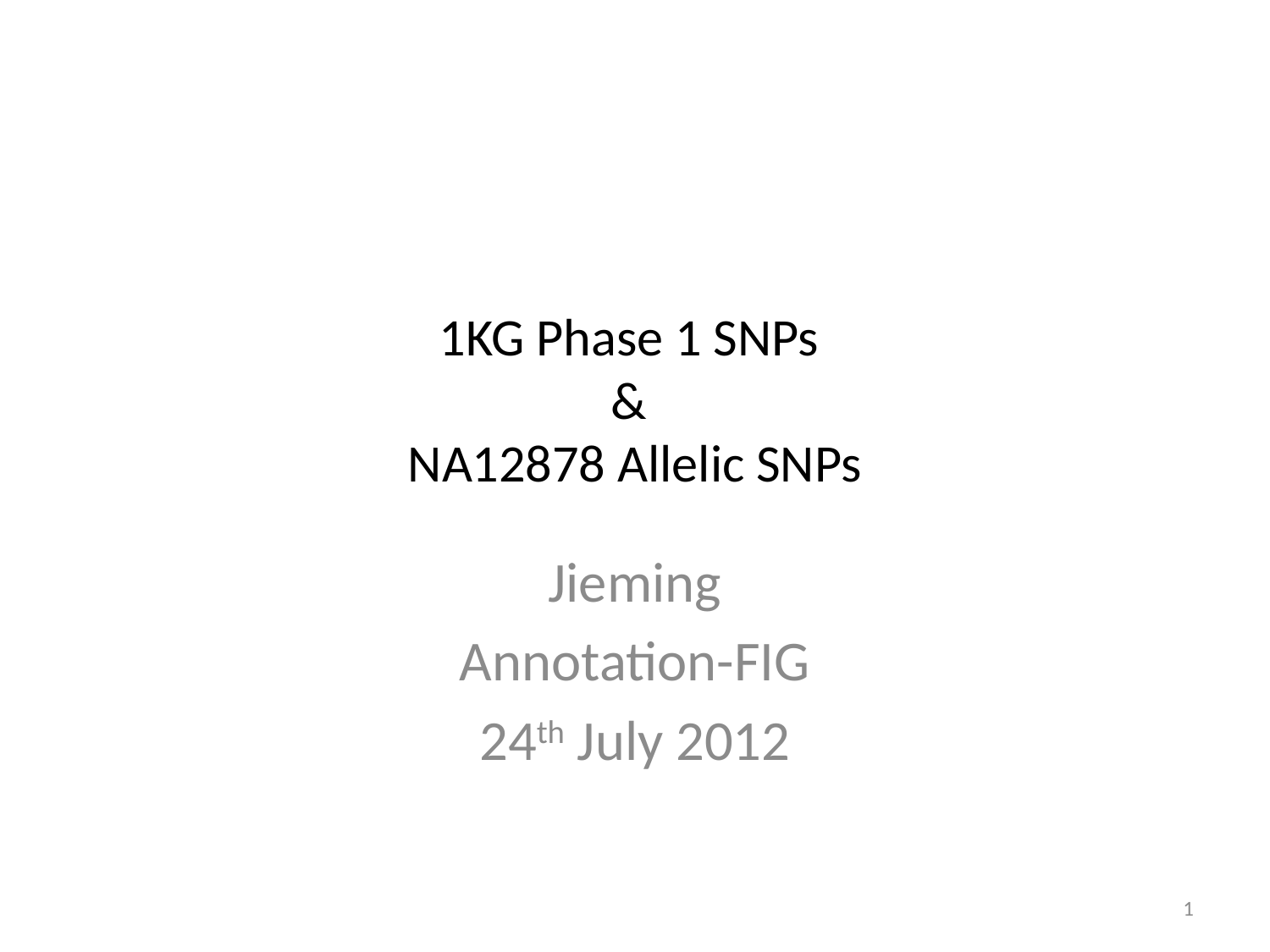

# 1KG Phase 1 SNPs & NA12878 Allelic SNPs
Jieming
Annotation-FIG
24th July 2012
1